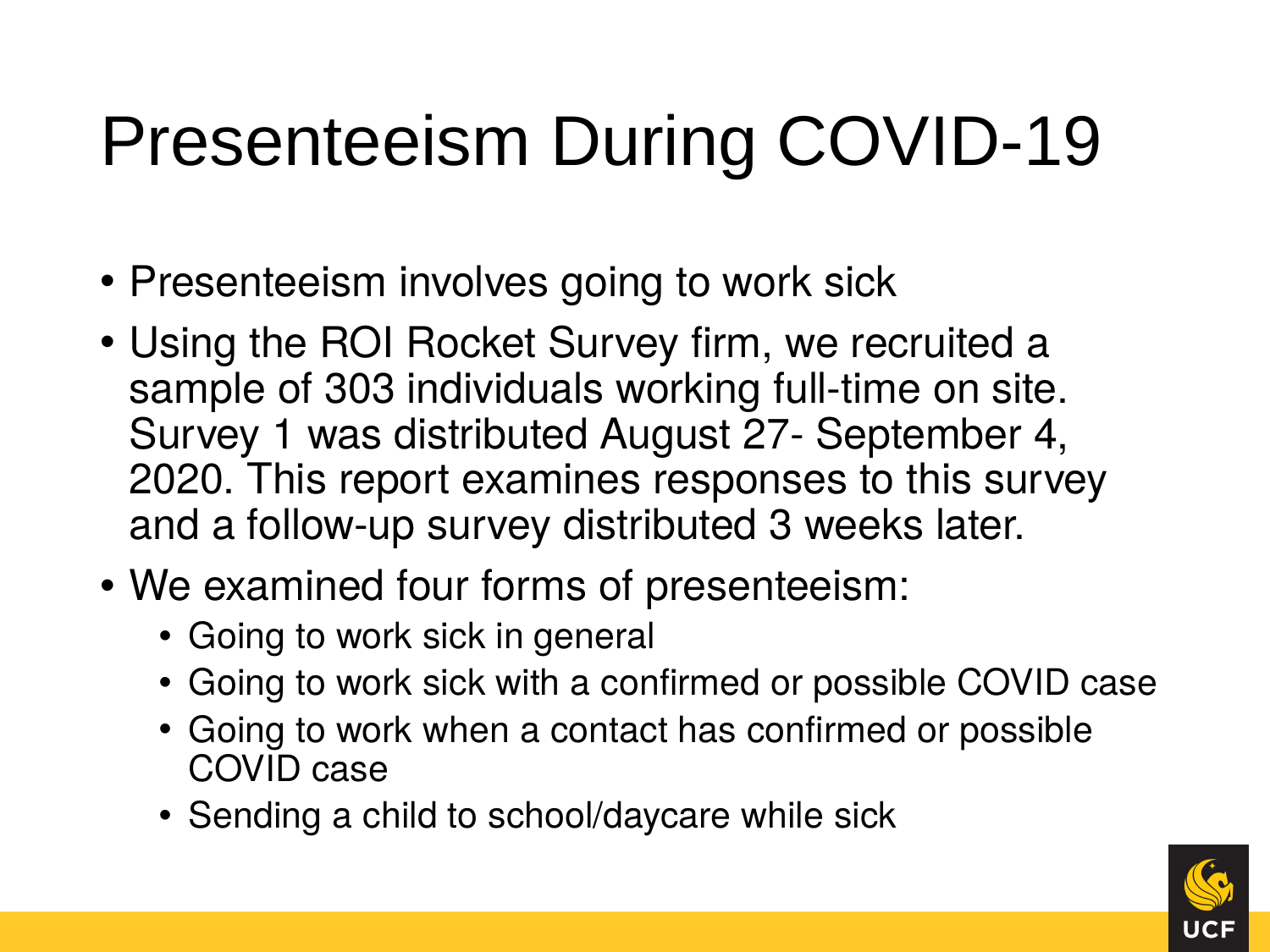

# Presenteeism During COVID-19
Presenteeism involves going to work sick
Using the ROI Rocket Survey firm, we recruited a sample of 303 individuals working full-time on site. Survey 1 was distributed August 27- September 4, 2020. This report examines responses to this survey and a follow-up survey distributed 3 weeks later.
We examined four forms of presenteeism:
Going to work sick in general
Going to work sick with a confirmed or possible COVID case
Going to work when a contact has confirmed or possible COVID case
Sending a child to school/daycare while sick